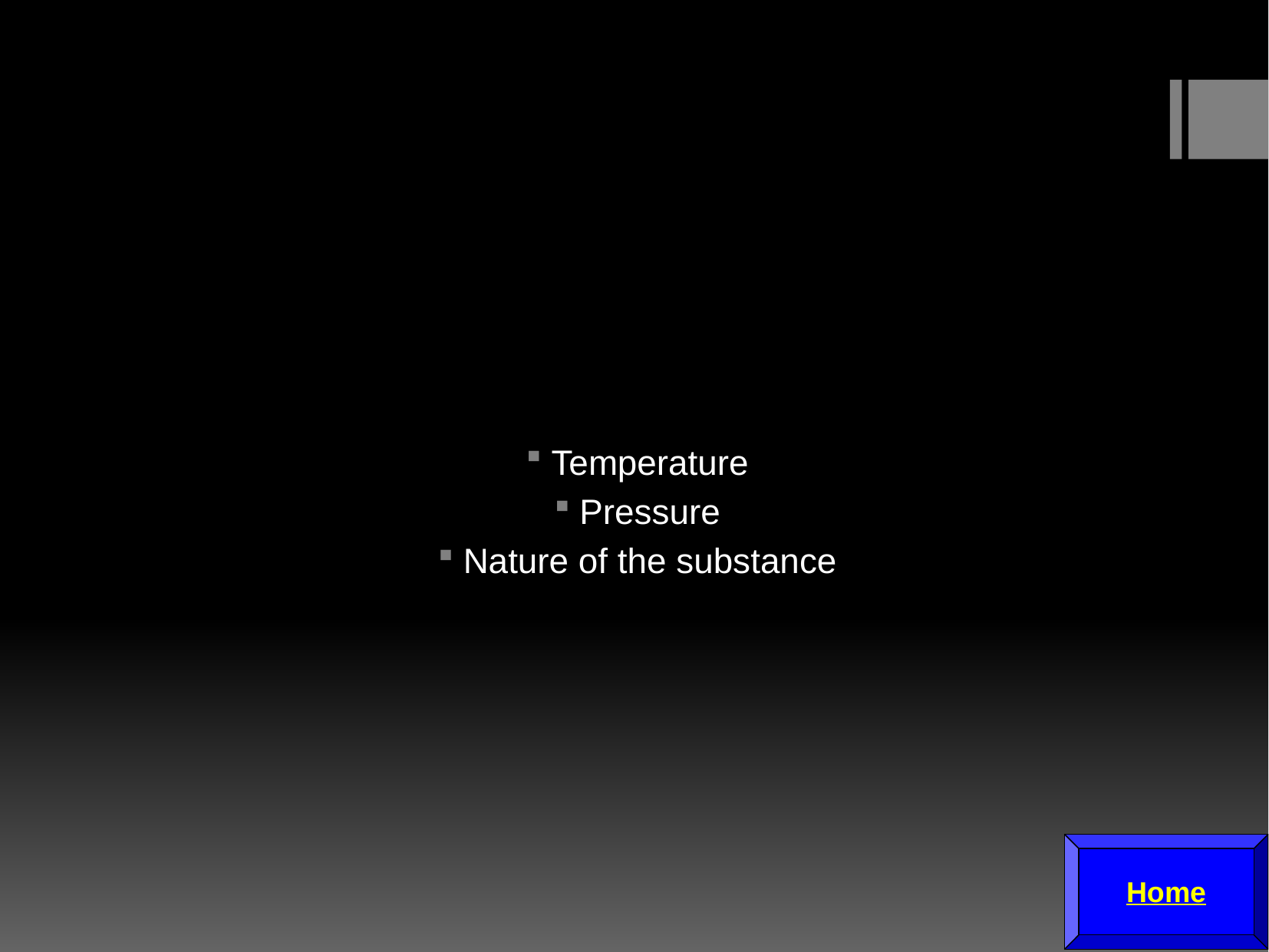

Temperature
Pressure
Nature of the substance
Home